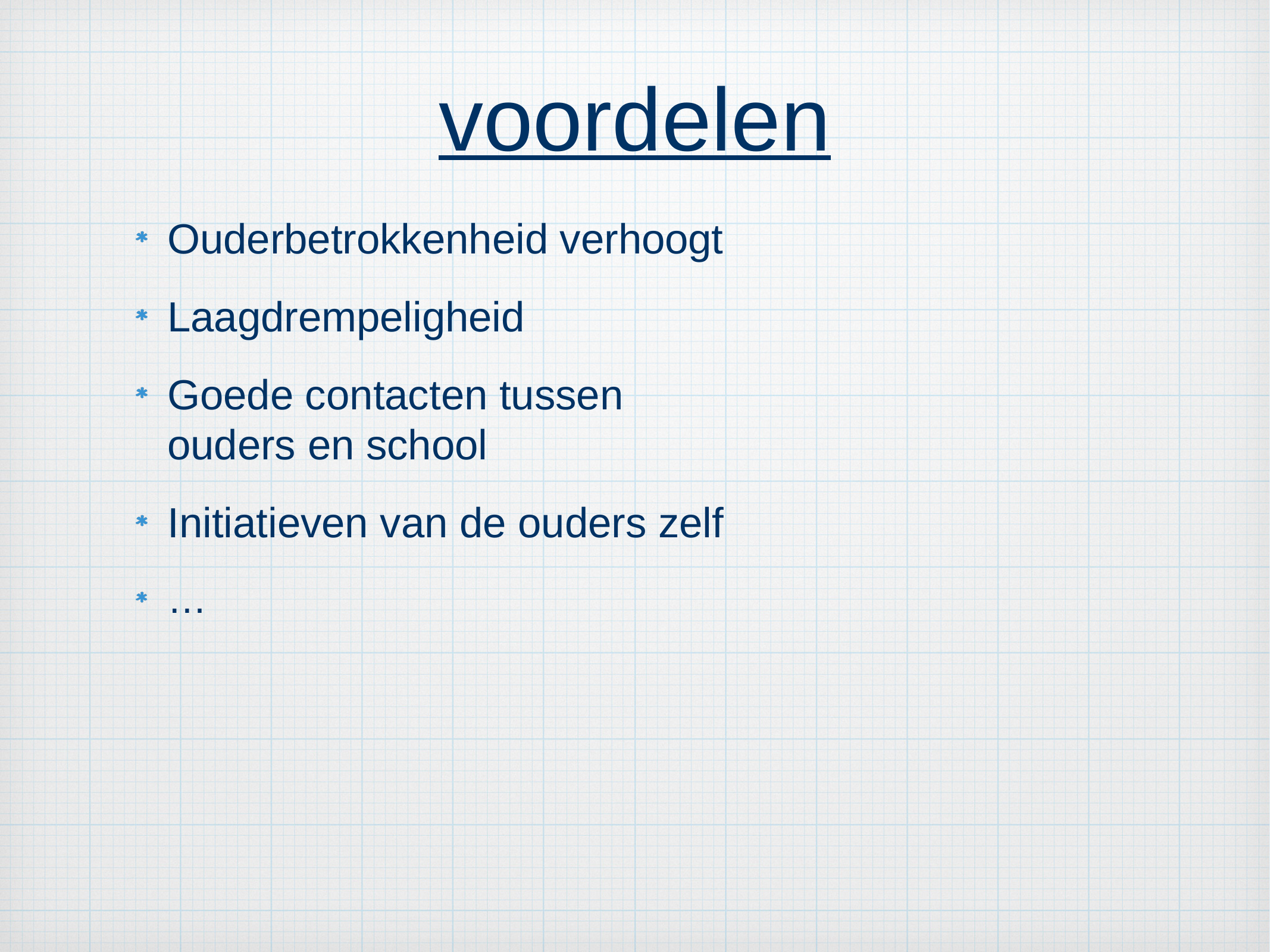

# voordelen
Ouderbetrokkenheid verhoogt
Laagdrempeligheid
Goede contacten tussen ouders en school
Initiatieven van de ouders zelf
…